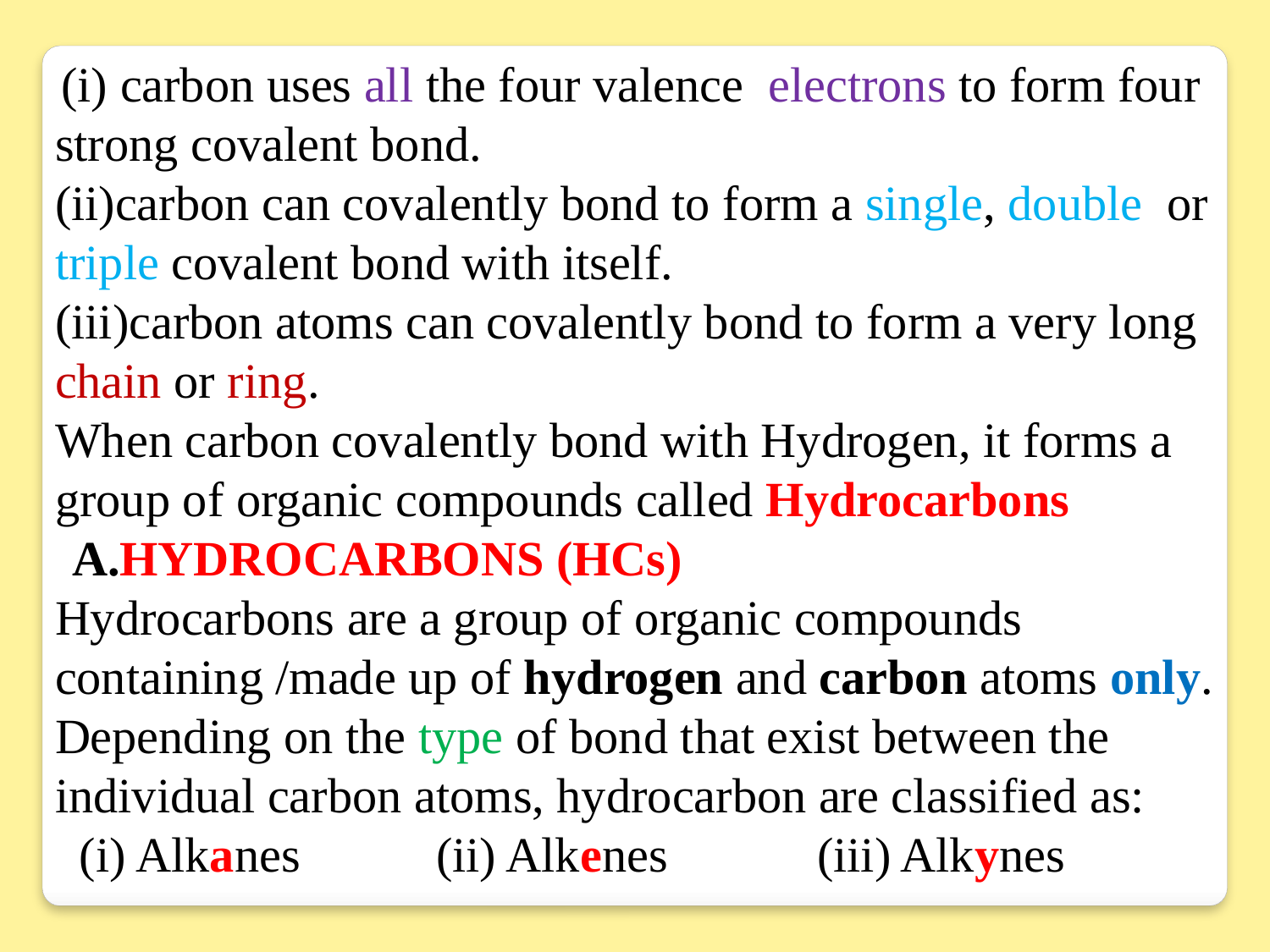

(i) carbon uses all the four valence  electrons to form four strong covalent bond.
(ii)carbon can covalently bond to form a single, double  or triple covalent bond with itself.
(iii)carbon atoms can covalently bond to form a very long chain or ring.
When carbon covalently bond with Hydrogen, it forms a group of organic compounds called Hydrocarbons
 A.HYDROCARBONS (HCs)
Hydrocarbons are a group of organic compounds containing /made up of hydrogen and carbon atoms only.
Depending on the type of bond that exist between the individual carbon atoms, hydrocarbon are classified as:
  (i) Alkanes 	(ii) Alkenes 		(iii) Alkynes